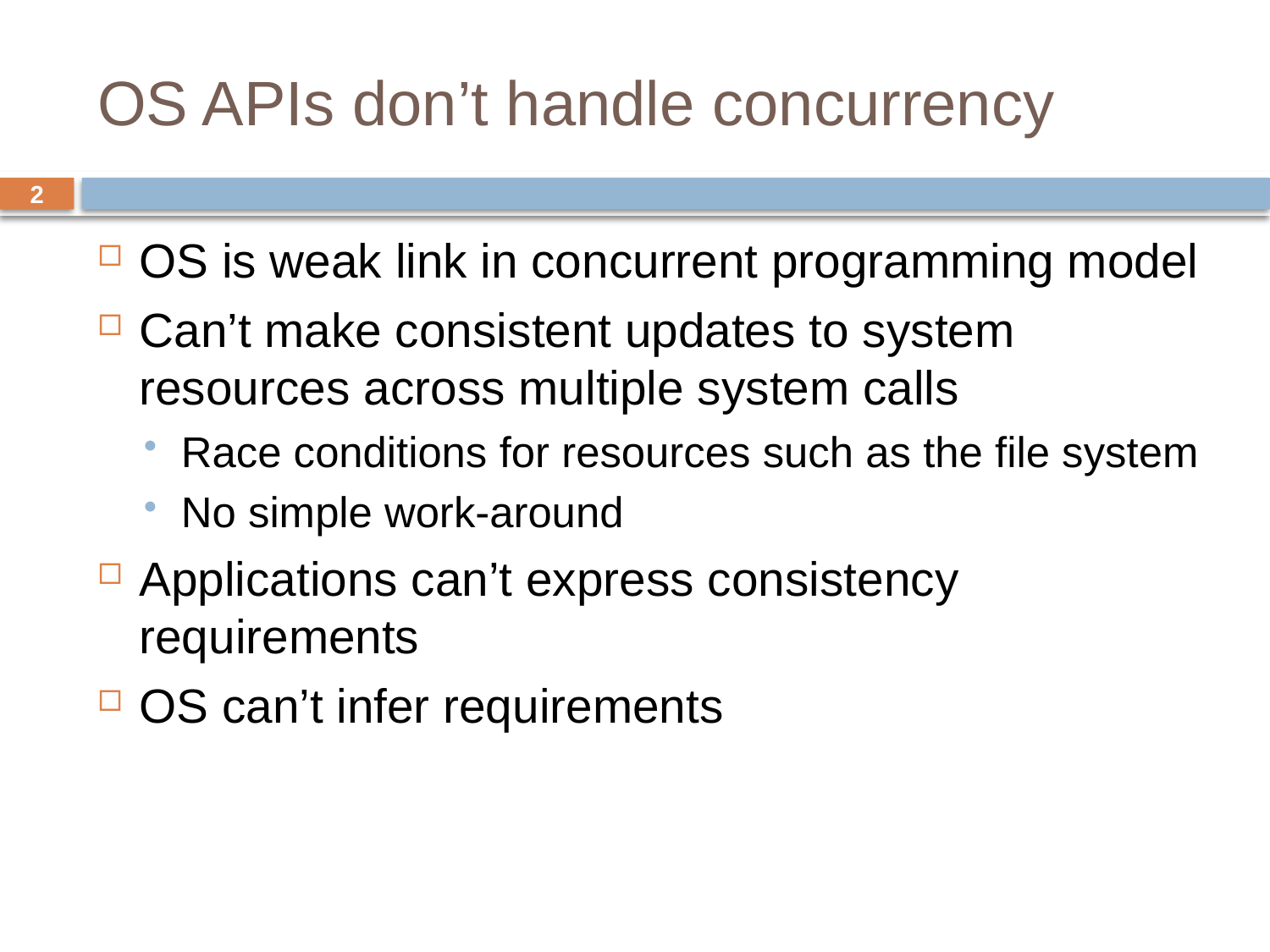

# OS APIs don’t handle concurrency
2
OS is weak link in concurrent programming model
Can’t make consistent updates to system resources across multiple system calls
Race conditions for resources such as the file system
No simple work-around
Applications can’t express consistency requirements
OS can’t infer requirements